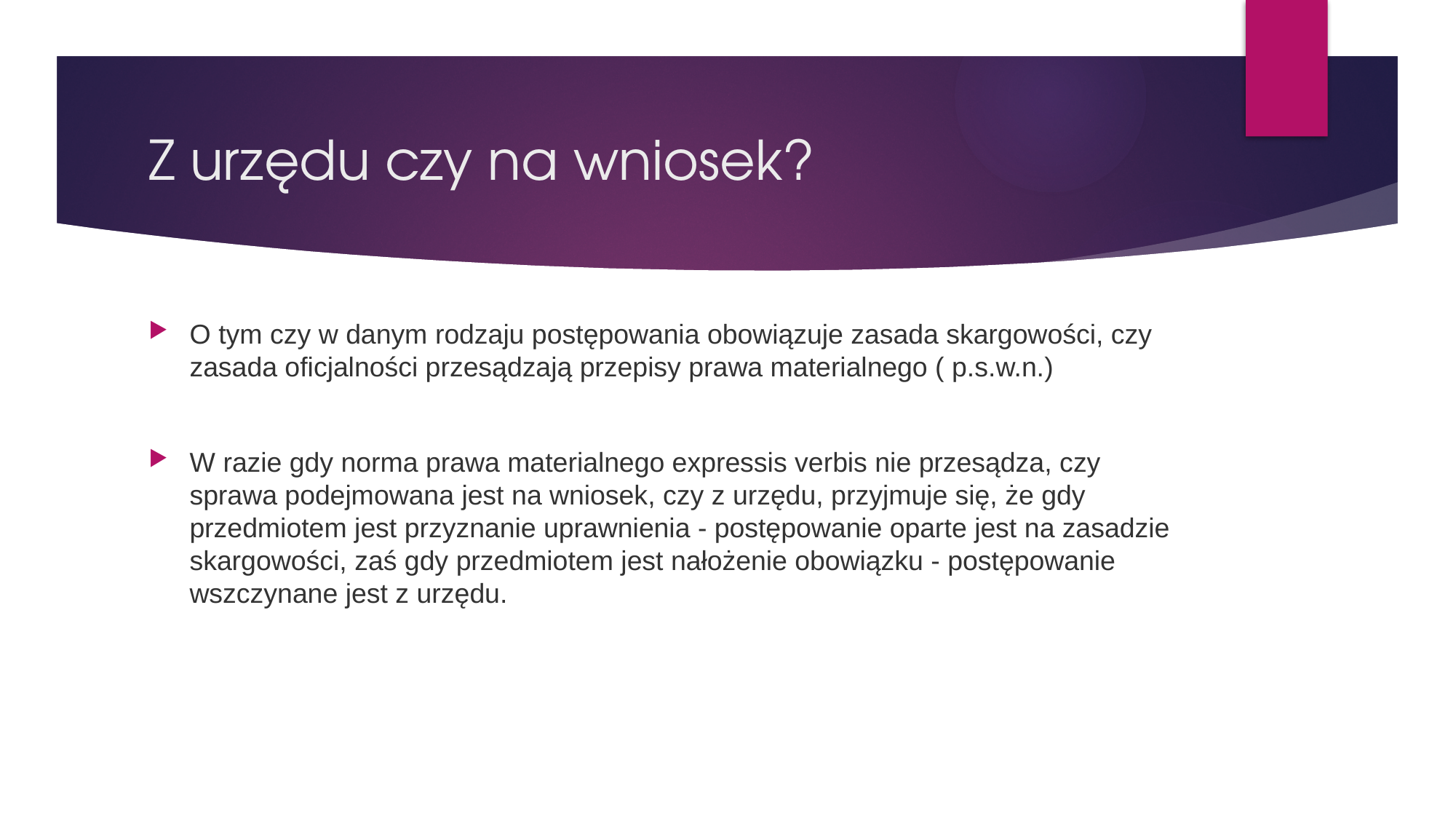

# Z urzędu czy na wniosek?
O tym czy w danym rodzaju postępowania obowiązuje zasada skargowości, czy zasada oficjalności przesądzają przepisy prawa materialnego ( p.s.w.n.)

W razie gdy norma prawa materialnego expressis verbis nie przesądza, czy sprawa podejmowana jest na wniosek, czy z urzędu, przyjmuje się, że gdy przedmiotem jest przyznanie uprawnienia - postępowanie oparte jest na zasadzie skargowości, zaś gdy przedmiotem jest nałożenie obowiązku - postępowanie wszczynane jest z urzędu.